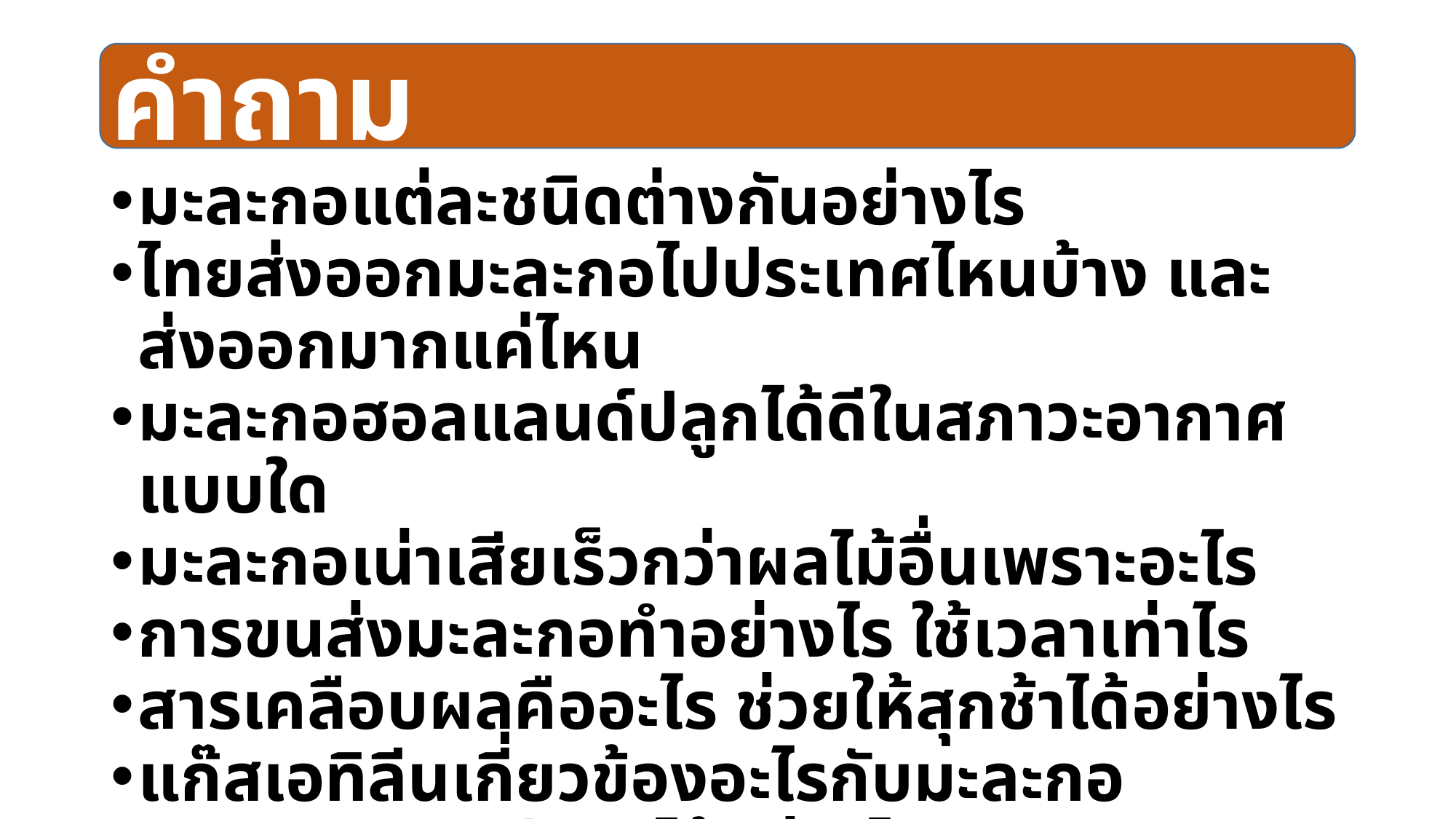

# คำถาม
มะละกอแต่ละชนิดต่างกันอย่างไร
ไทยส่งออกมะละกอไปประเทศไหนบ้าง และส่งออกมากแค่ไหน
มะละกอฮอลแลนด์ปลูกได้ดีในสภาวะอากาศแบบใด
มะละกอเน่าเสียเร็วกว่าผลไม้อื่นเพราะอะไร
การขนส่งมะละกอทำอย่างไร ใช้เวลาเท่าไร
สารเคลือบผลคืออะไร ช่วยให้สุกช้าได้อย่างไร
แก๊สเอทิลีนเกี่ยวข้องอะไรกับมะละกอ
การกำจัดเอทิลีนทำได้อย่างไร
วิธีใดที่นิยมใช้เพื่อการยืดอายุการเก็บมะละกอในปัจุบัน